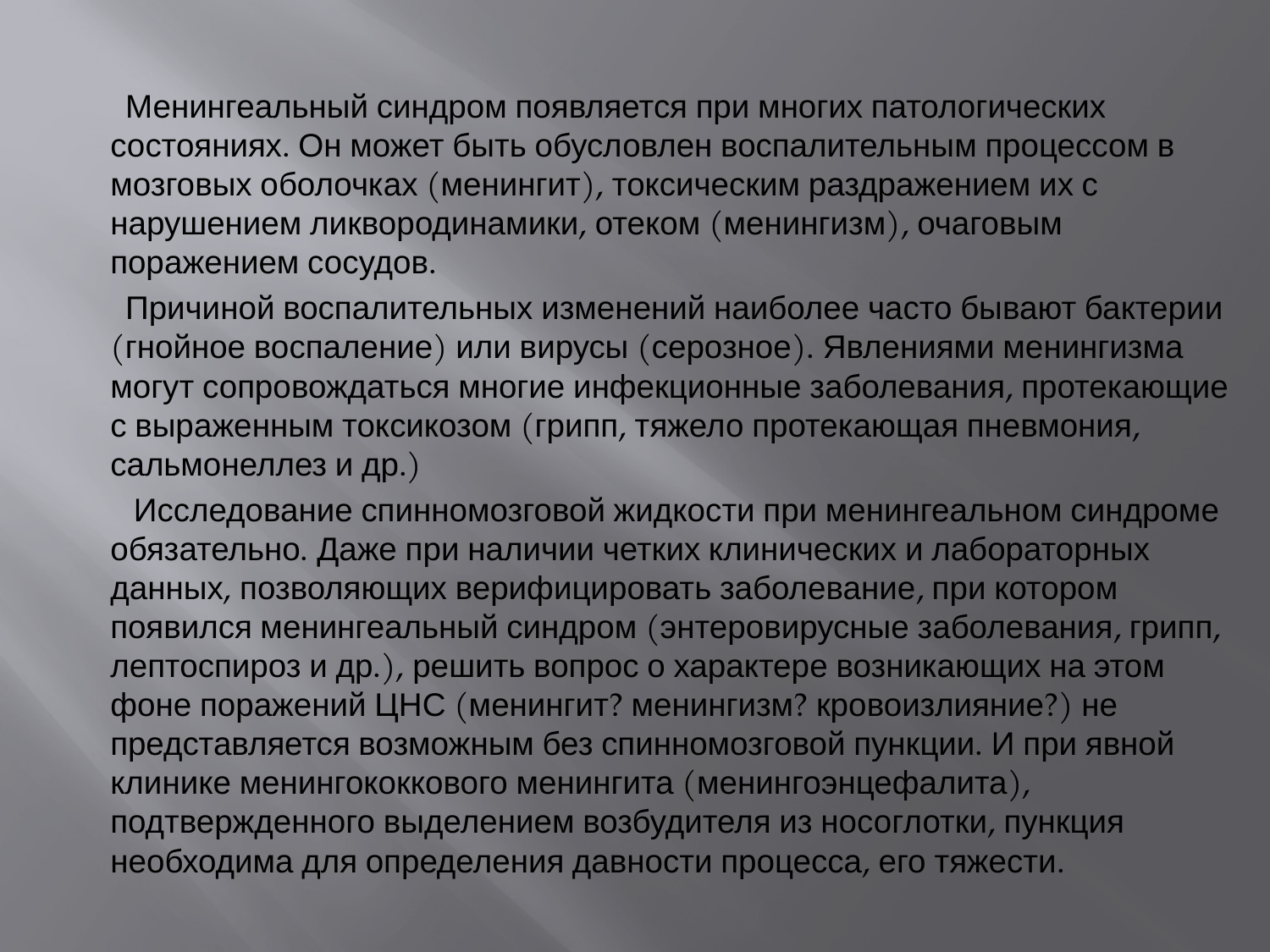

#

        Менингеальный синдром появляется при многих патологических состояниях. Он может быть обусловлен воспалительным процессом в мозговых оболочках (менингит), токсическим раздражением их с нарушением ликвородинамики, отеком (менингизм), очаговым поражением сосудов.
        Причиной воспалительных изменений наиболее часто бывают бактерии (гнойное воспаление) или вирусы (серозное). Явлениями менингизма могут сопровождаться многие инфекционные заболевания, протекающие с выраженным токсикозом (грипп, тяжело протекающая пневмония, сальмонеллез и др.)
         Исследование спинномозговой жидкости при менингеальном синдроме обязательно. Даже при наличии четких клинических и лабораторных данных, позволяющих верифицировать заболевание, при котором появился менингеальный синдром (энтеровирусные заболевания, грипп, лептоспироз и др.), решить вопрос о характере возникающих на этом фоне поражений ЦНС (менингит? менингизм? кровоизлияние?) не представляется возможным без спинномозговой пункции. И при явной клинике менингококкового менингита (менингоэнцефалита), подтвержденного выделением возбудителя из носоглотки, пункция необходима для определения давности процесса, его тяжести.